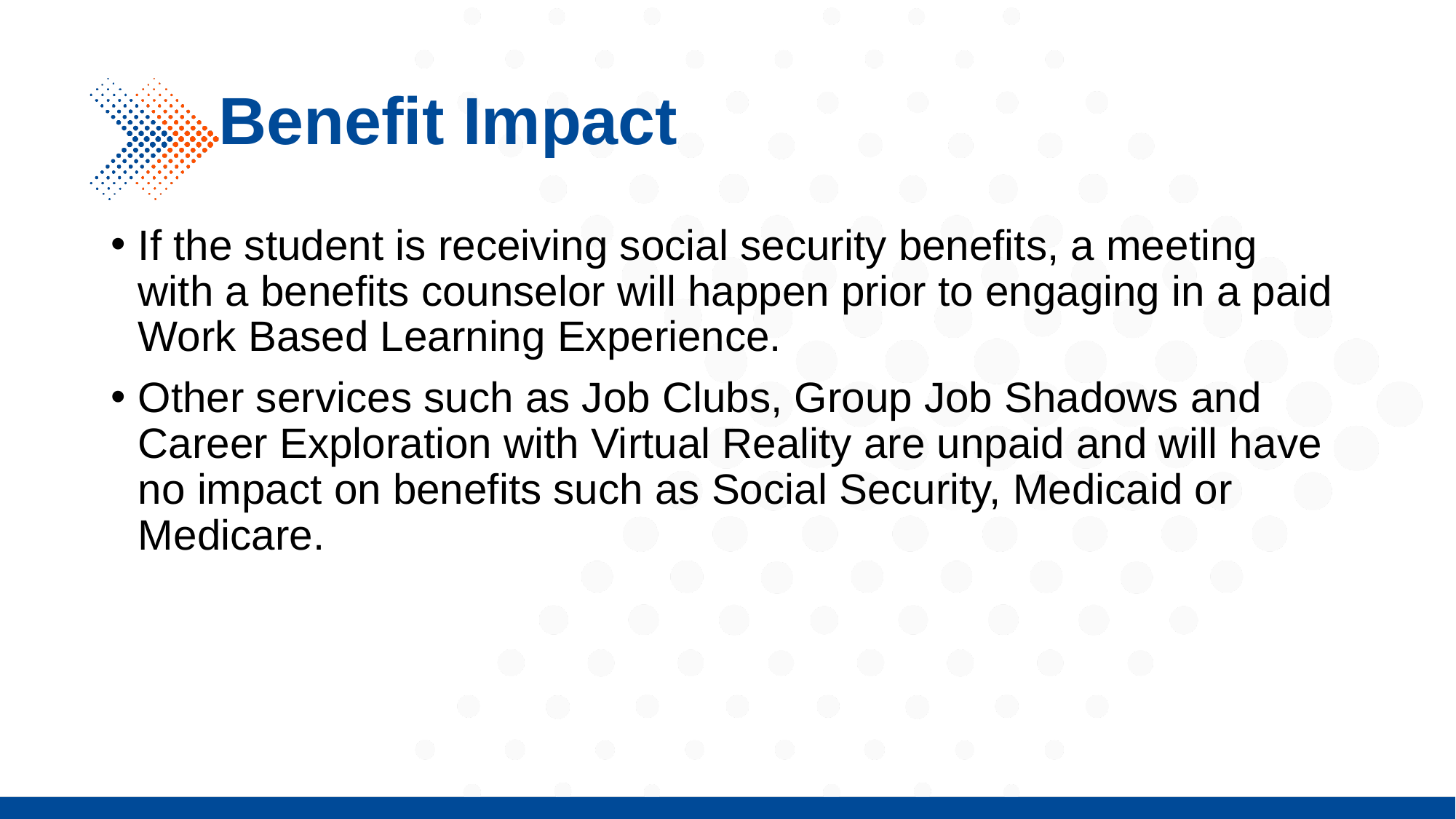

# Benefit Impact
If the student is receiving social security benefits, a meeting with a benefits counselor will happen prior to engaging in a paid Work Based Learning Experience.
Other services such as Job Clubs, Group Job Shadows and Career Exploration with Virtual Reality are unpaid and will have no impact on benefits such as Social Security, Medicaid or Medicare.